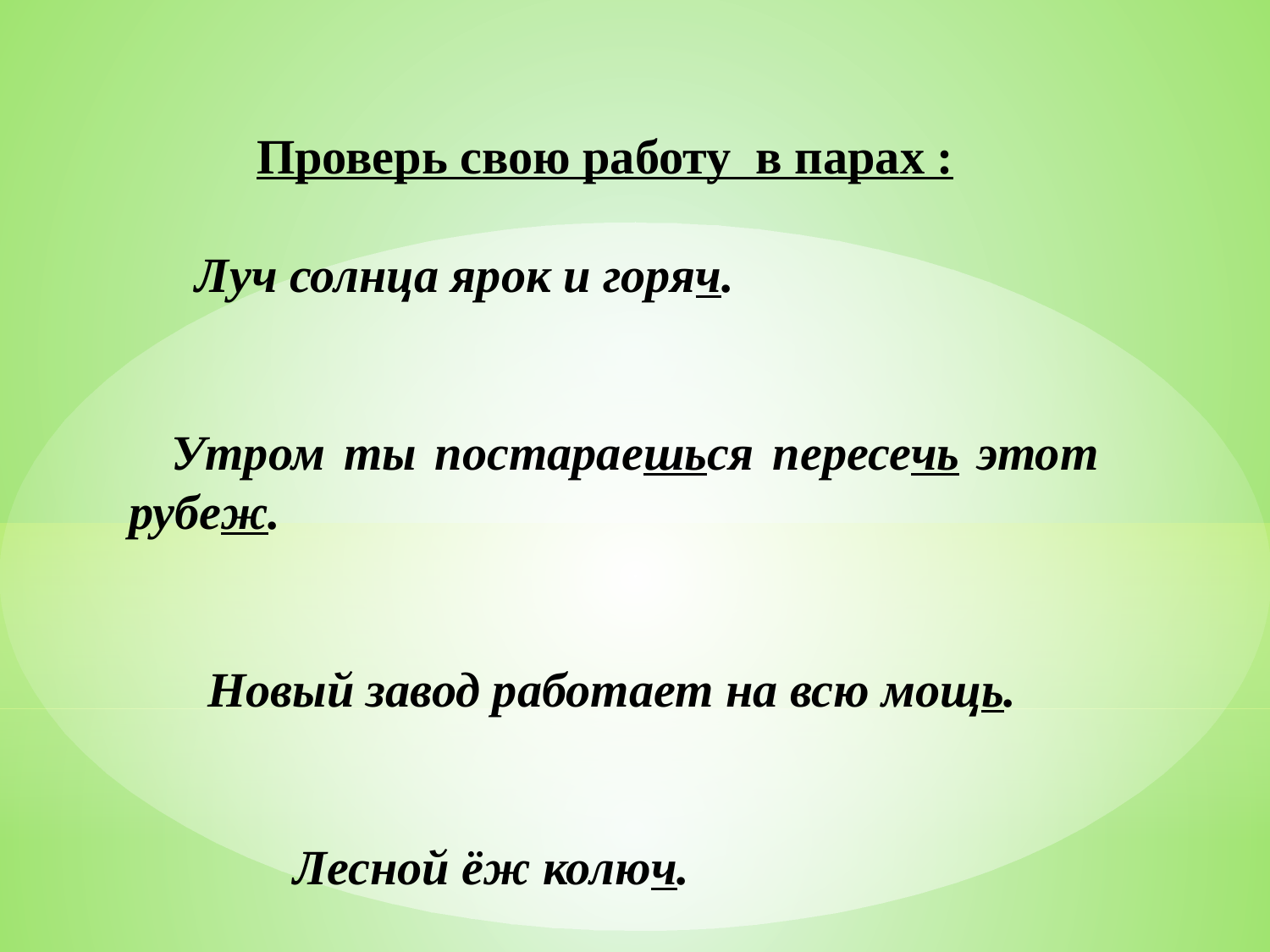

Проверь свою работу  в парах :

     Луч солнца ярок и горяч.

  Утром ты постараешься пересечь этот рубеж.

      Новый завод работает на всю мощь.

             Лесной ёж колюч.